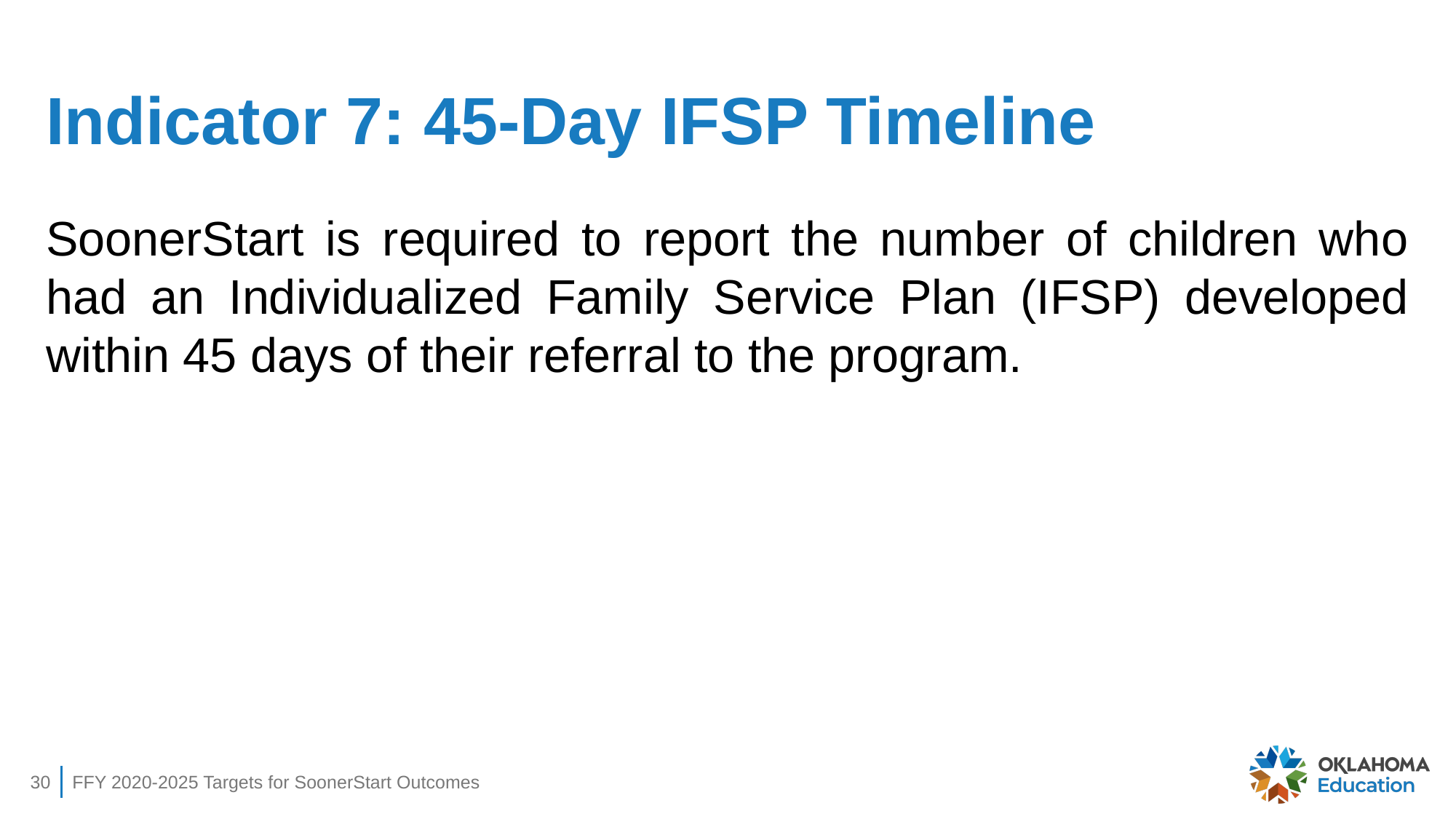

# Indicator 7: 45-Day IFSP Timeline
SoonerStart is required to report the number of children who had an Individualized Family Service Plan (IFSP) developed within 45 days of their referral to the program.
30
FFY 2020-2025 Targets for SoonerStart Outcomes